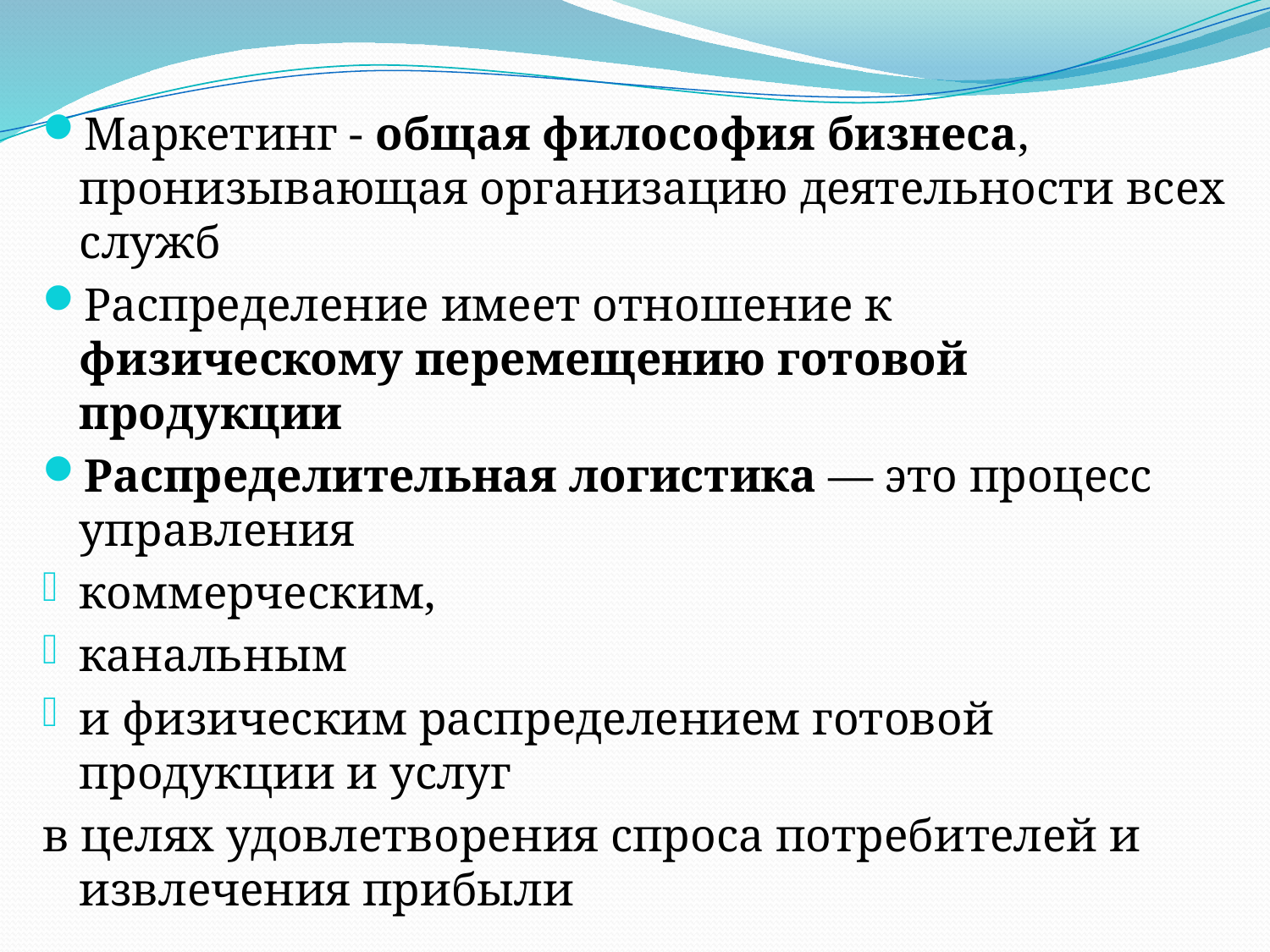

Маркетинг - общая философия бизнеса, пронизывающая организацию деятельности всех служб
Распределение имеет отношение к физическому перемещению готовой продукции
Распределительная логистика — это процесс управления
коммерческим,
канальным
и физическим распределением готовой продукции и услуг
в целях удовлетворения спроса потребителей и извлечения прибыли